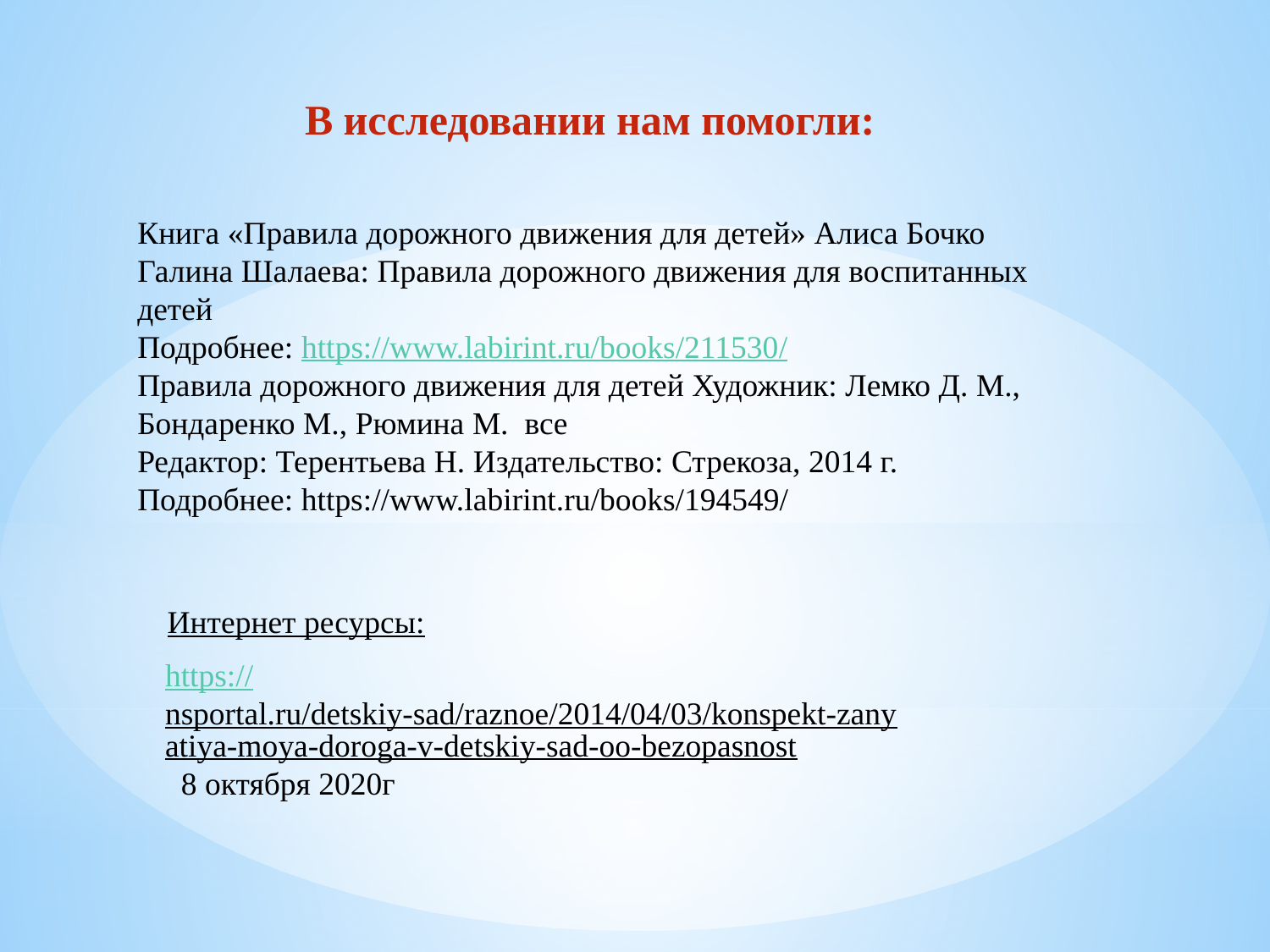

В исследовании нам помогли:
Книга «Правила дорожного движения для детей» Алиса Бочко
Галина Шалаева: Правила дорожного движения для воспитанных детей
Подробнее: https://www.labirint.ru/books/211530/
Правила дорожного движения для детей Художник: Лемко Д. М., Бондаренко М., Рюмина М.  все
Редактор: Терентьева Н. Издательство: Стрекоза, 2014 г.
Подробнее: https://www.labirint.ru/books/194549/
Интернет ресурсы:
https://nsportal.ru/detskiy-sad/raznoe/2014/04/03/konspekt-zanyatiya-moya-doroga-v-detskiy-sad-oo-bezopasnost  8 октября 2020г